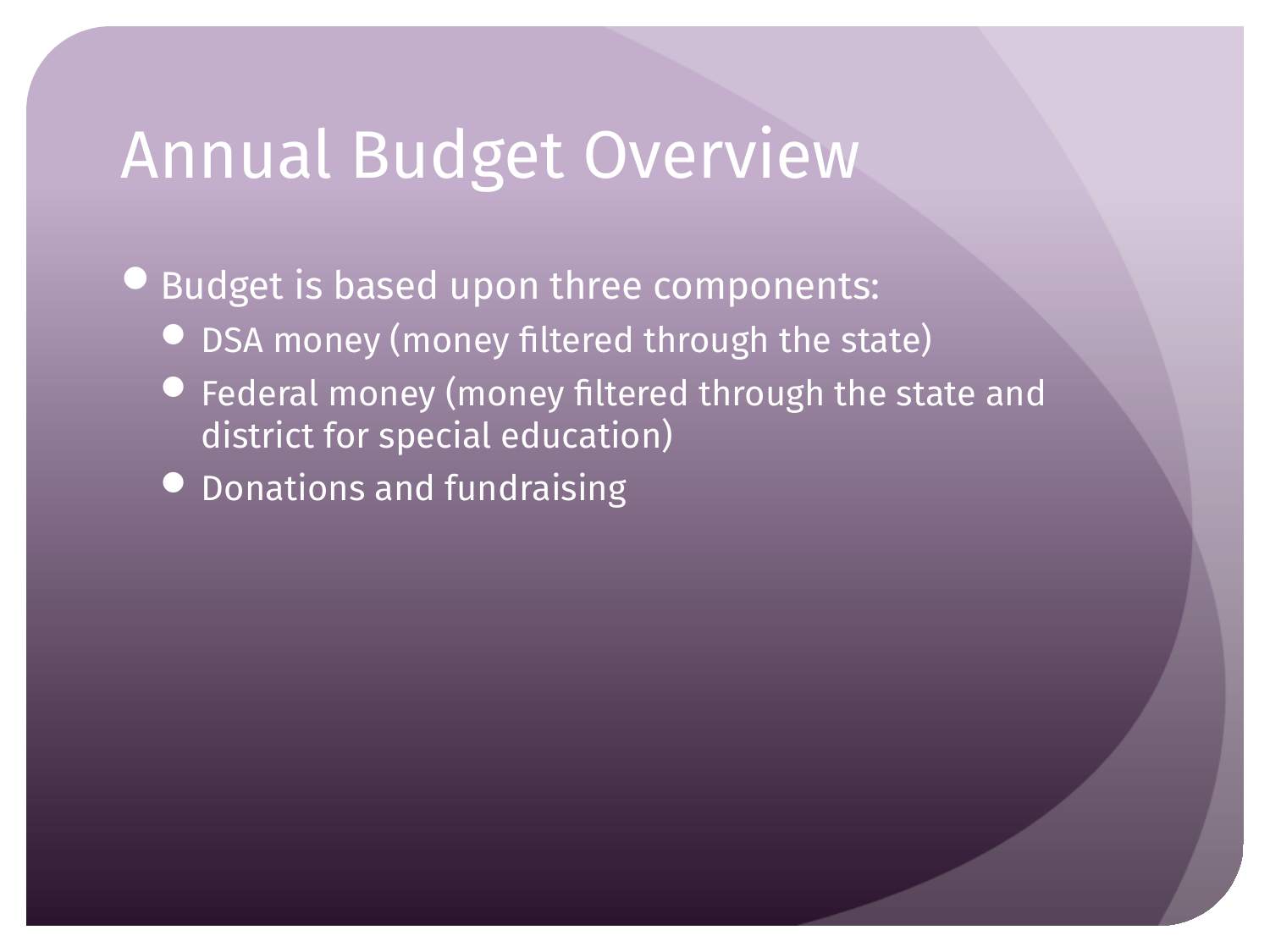

# Annual Budget Overview
Budget is based upon three components:
DSA money (money filtered through the state)
Federal money (money filtered through the state and district for special education)
Donations and fundraising